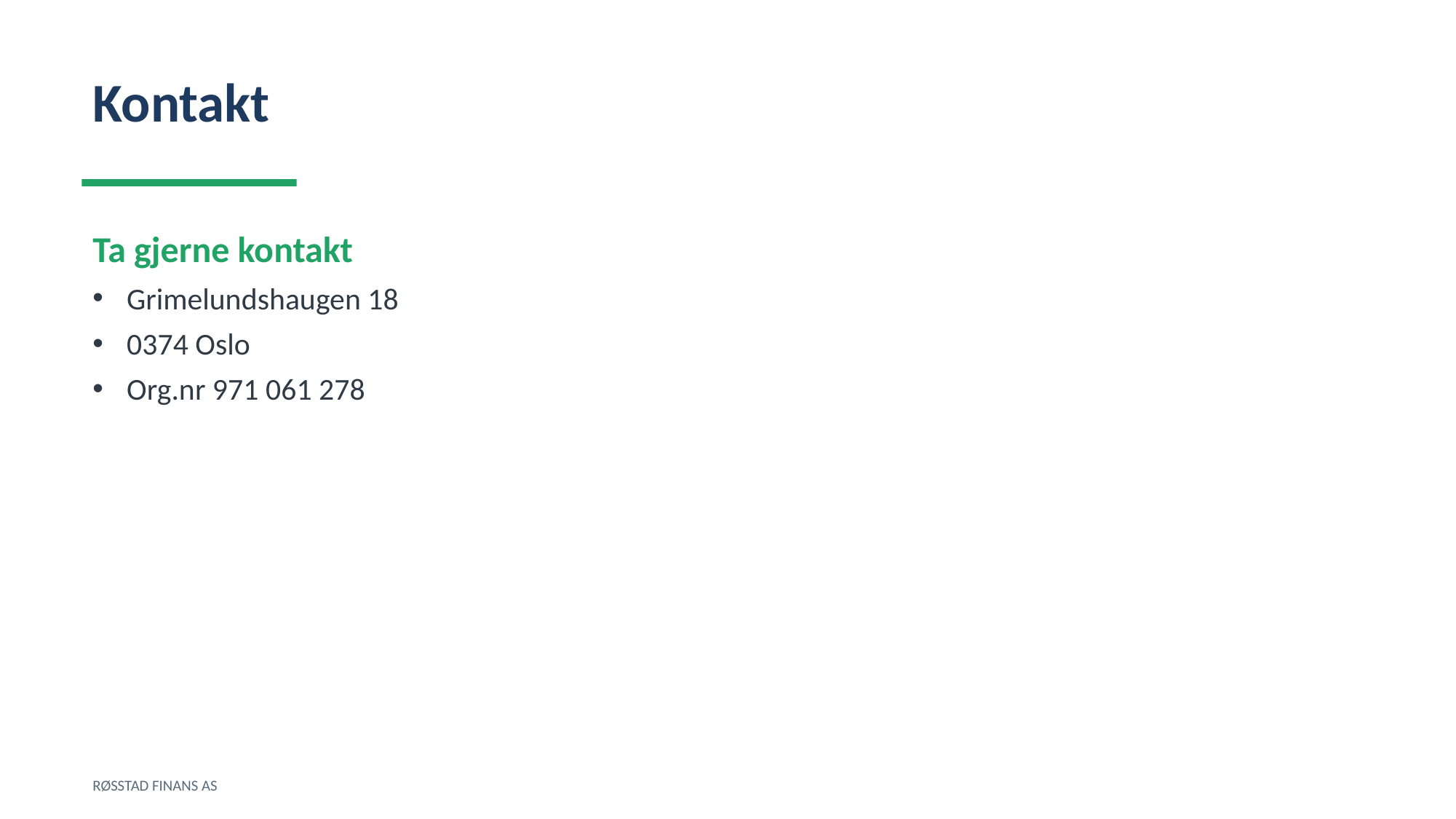

Kontakt

Ta gjerne kontakt
Grimelundshaugen 18
0374 Oslo
Org.nr 971 061 278
RØSSTAD FINANS AS